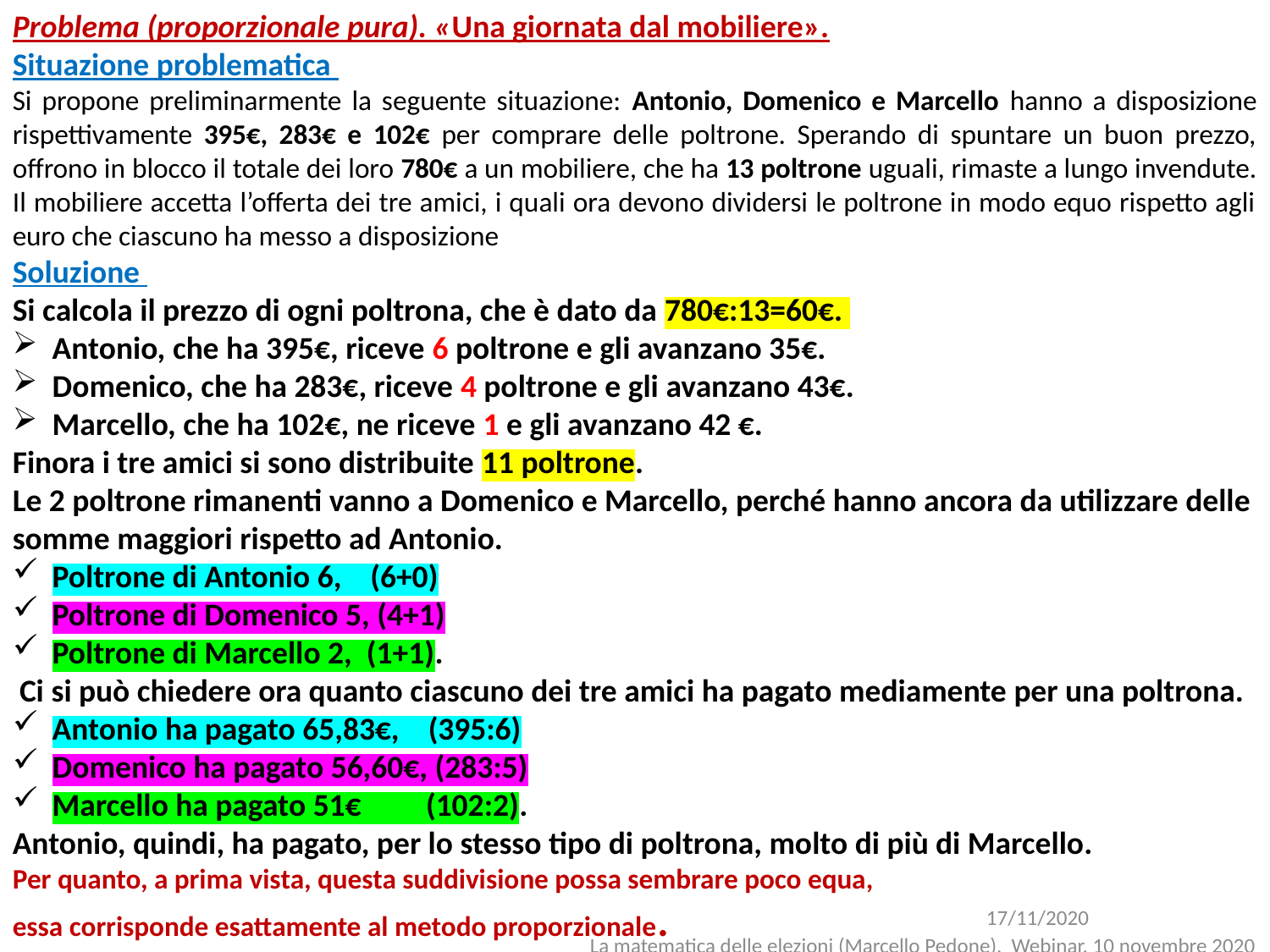

Problema (proporzionale pura). «Una giornata dal mobiliere».
Situazione problematica
Si propone preliminarmente la seguente situazione: Antonio, Domenico e Marcello hanno a disposizione rispettivamente 395€, 283€ e 102€ per comprare delle poltrone. Sperando di spuntare un buon prezzo, offrono in blocco il totale dei loro 780€ a un mobiliere, che ha 13 poltrone uguali, rimaste a lungo invendute. Il mobiliere accetta l’offerta dei tre amici, i quali ora devono dividersi le poltrone in modo equo rispetto agli euro che ciascuno ha messo a disposizione
Soluzione
Si calcola il prezzo di ogni poltrona, che è dato da 780€:13=60€.
Antonio, che ha 395€, riceve 6 poltrone e gli avanzano 35€.
Domenico, che ha 283€, riceve 4 poltrone e gli avanzano 43€.
Marcello, che ha 102€, ne riceve 1 e gli avanzano 42 €.
Finora i tre amici si sono distribuite 11 poltrone.
Le 2 poltrone rimanenti vanno a Domenico e Marcello, perché hanno ancora da utilizzare delle somme maggiori rispetto ad Antonio.
Poltrone di Antonio 6,    (6+0)
Poltrone di Domenico 5, (4+1)
Poltrone di Marcello 2,  (1+1).
 Ci si può chiedere ora quanto ciascuno dei tre amici ha pagato mediamente per una poltrona.
Antonio ha pagato 65,83€,    (395:6)
Domenico ha pagato 56,60€, (283:5)
Marcello ha pagato 51€         (102:2).
Antonio, quindi, ha pagato, per lo stesso tipo di poltrona, molto di più di Marcello.
Per quanto, a prima vista, questa suddivisione possa sembrare poco equa,
essa corrisponde esattamente al metodo proporzionale.
17/11/2020
La matematica delle elezioni (Marcello Pedone).  Webinar. 10 novembre 2020